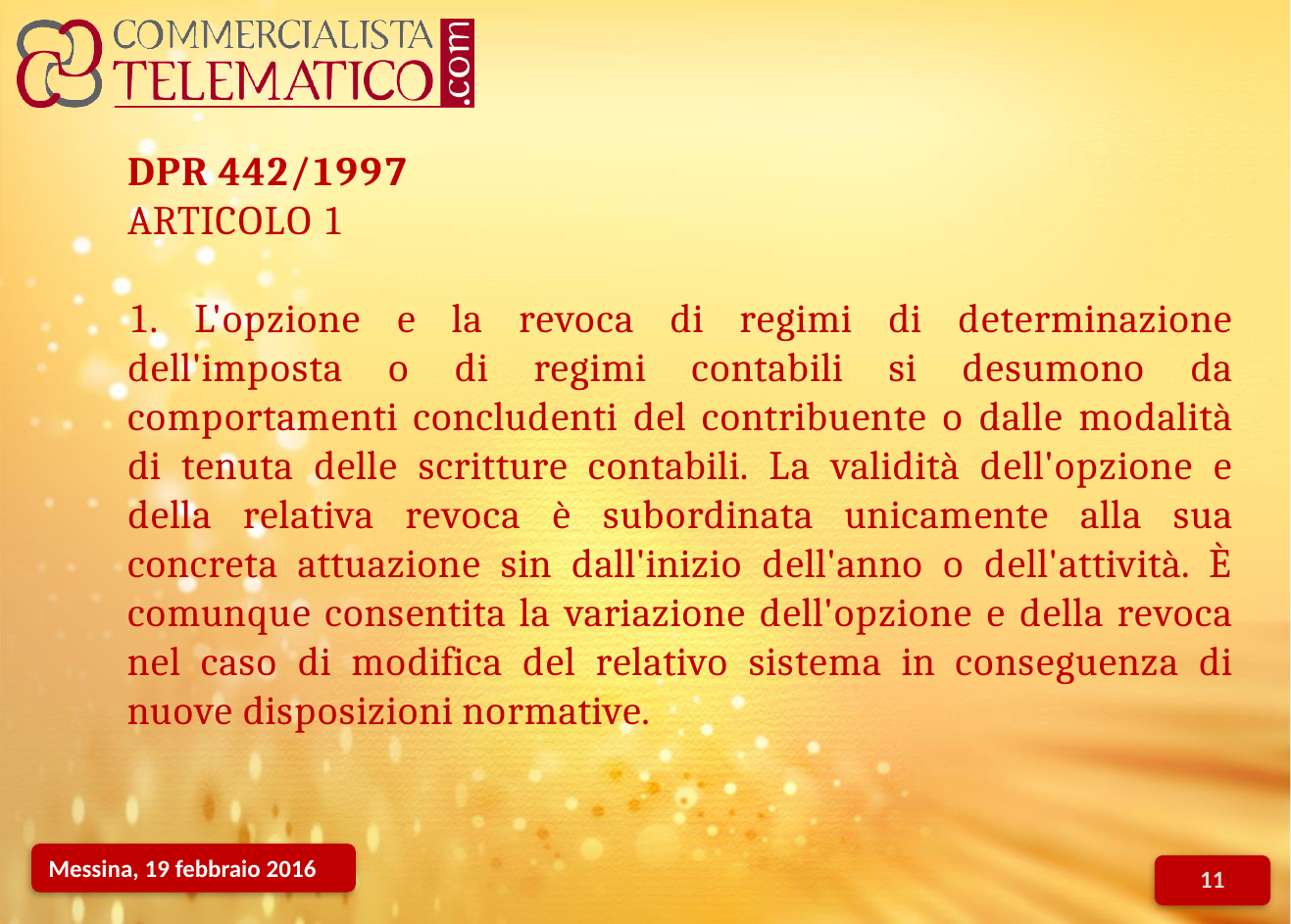

DPR 442/1997
ARTICOLO 1
1. L'opzione e la revoca di regimi di determinazione dell'imposta o di regimi contabili si desumono da comportamenti concludenti del contribuente o dalle modalità di tenuta delle scritture contabili. La validità dell'opzione e della relativa revoca è subordinata unicamente alla sua concreta attuazione sin dall'inizio dell'anno o dell'attività. È comunque consentita la variazione dell'opzione e della revoca nel caso di modifica del relativo sistema in conseguenza di nuove disposizioni normative.